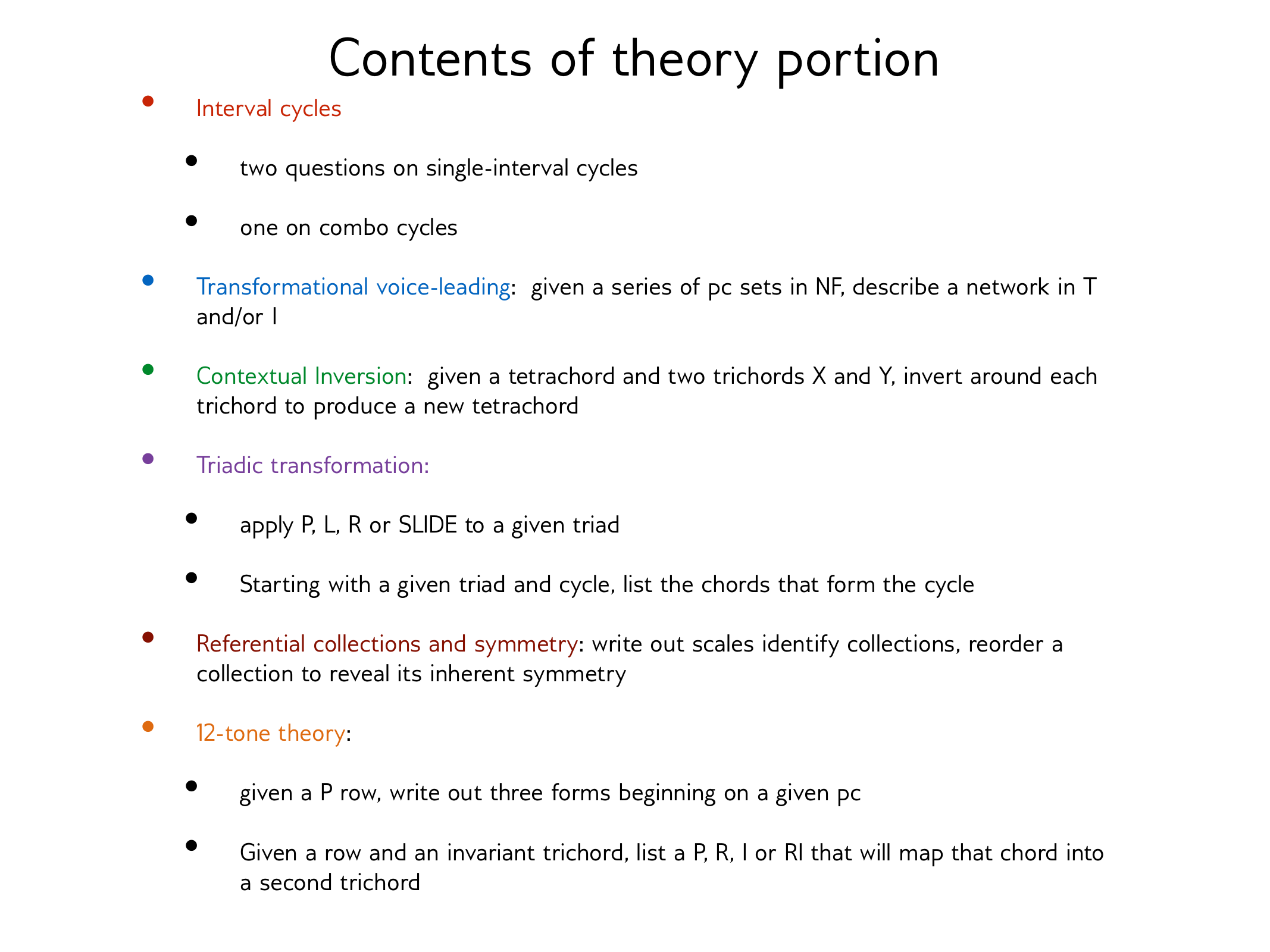

# Contents of theory portion
Interval cycles
two questions on single-interval cycles
one on combo cycles
Transformational voice-leading:  given a series of pc sets in NF, describe a network in T and/or I
Contextual Inversion:  given a tetrachord and two trichords X and Y, invert around each trichord to produce a new tetrachord
Triadic transformation:
apply P, L, R or SLIDE to a given triad
Starting with a given triad and cycle, list the chords that form the cycle
Referential collections and symmetry: write out scales identify collections, reorder a collection to reveal its inherent symmetry
12-tone theory:
given a P row, write out three forms beginning on a given pc
Given a row and an invariant trichord, list a P, R, I or RI that will map that chord into a second trichord